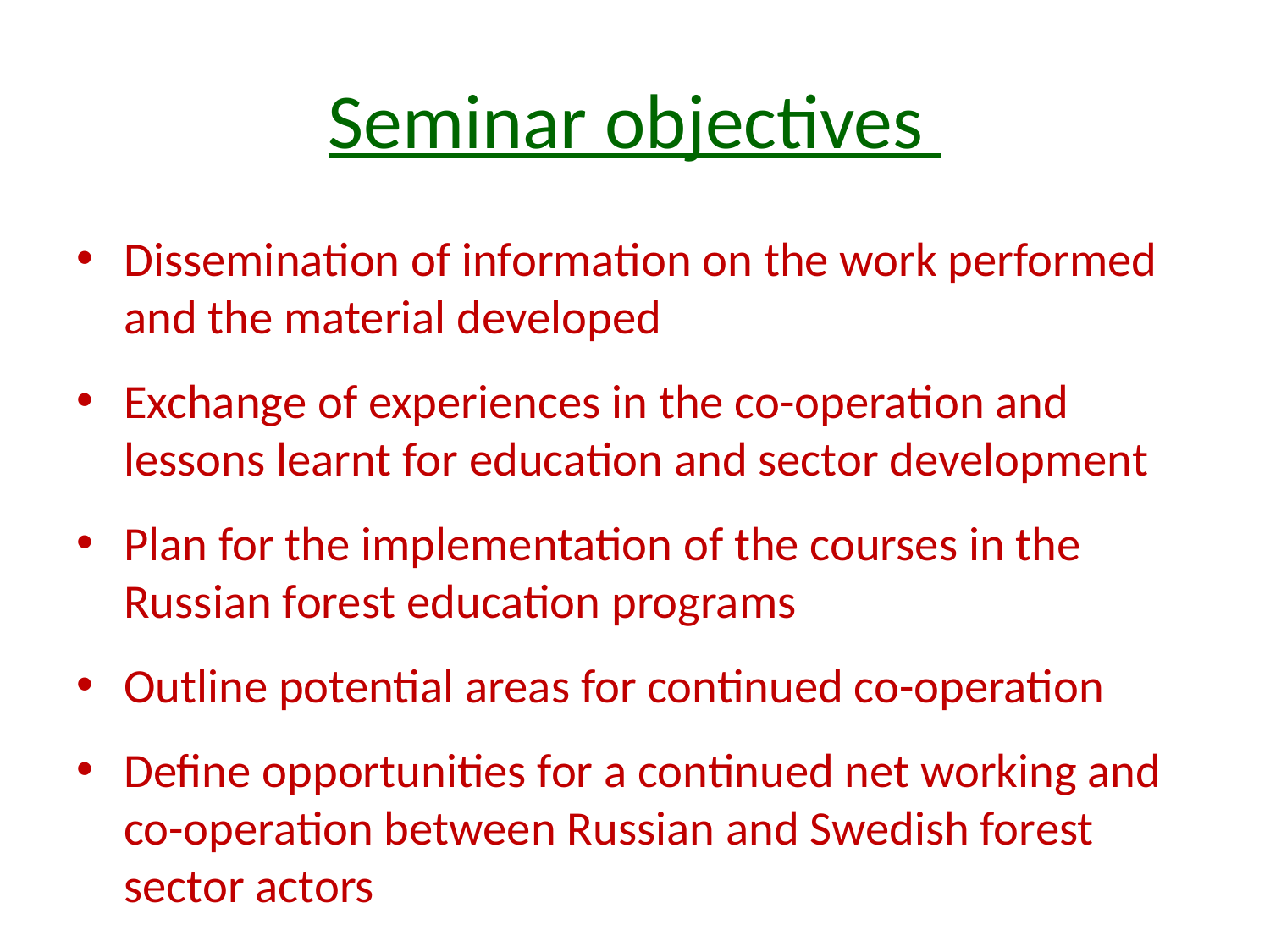

# Seminar objectives
Dissemination of information on the work performed and the material developed
Exchange of experiences in the co-operation and lessons learnt for education and sector development
Plan for the implementation of the courses in the Russian forest education programs
Outline potential areas for continued co-operation
Define opportunities for a continued net working and co-operation between Russian and Swedish forest sector actors